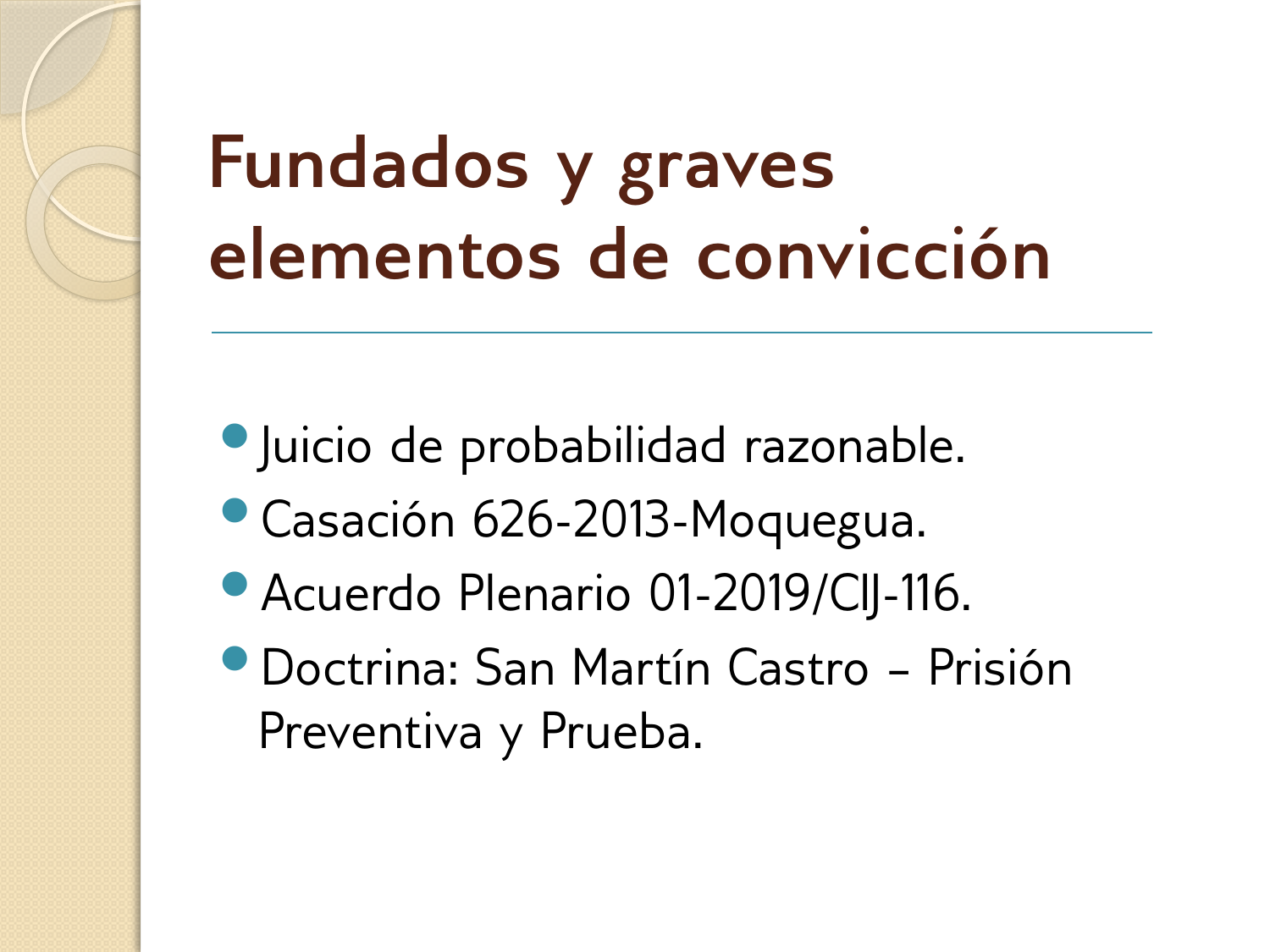

# Fundados y graves elementos de convicción
Juicio de probabilidad razonable.
Casación 626-2013-Moquegua.
Acuerdo Plenario 01-2019/CIJ-116.
Doctrina: San Martín Castro – Prisión Preventiva y Prueba.